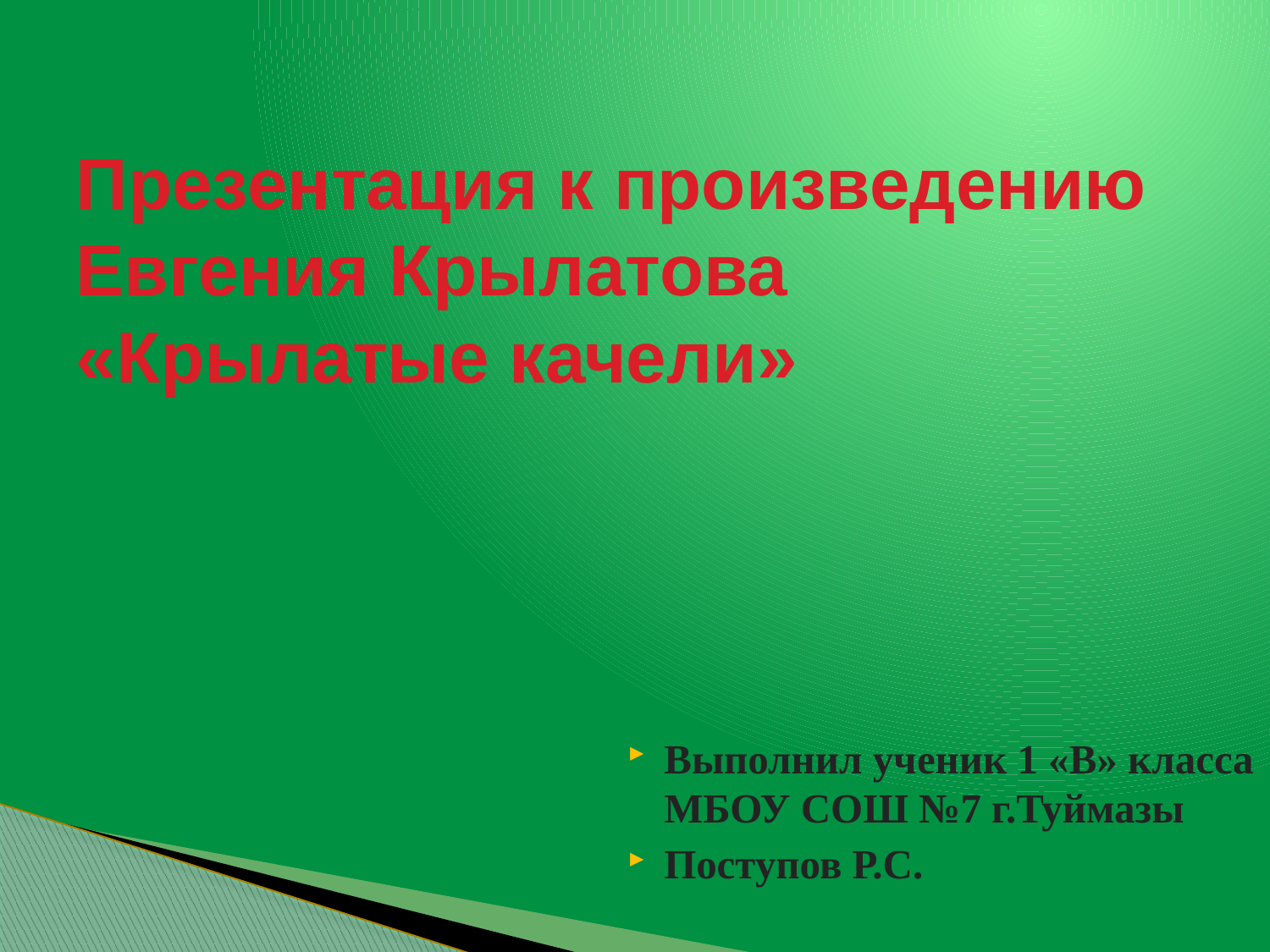

# Презентация к произведению Евгения Крылатова «Крылатые качели»
Выполнил ученик 1 «В» класса МБОУ СОШ №7 г.Туймазы
Поступов Р.С.